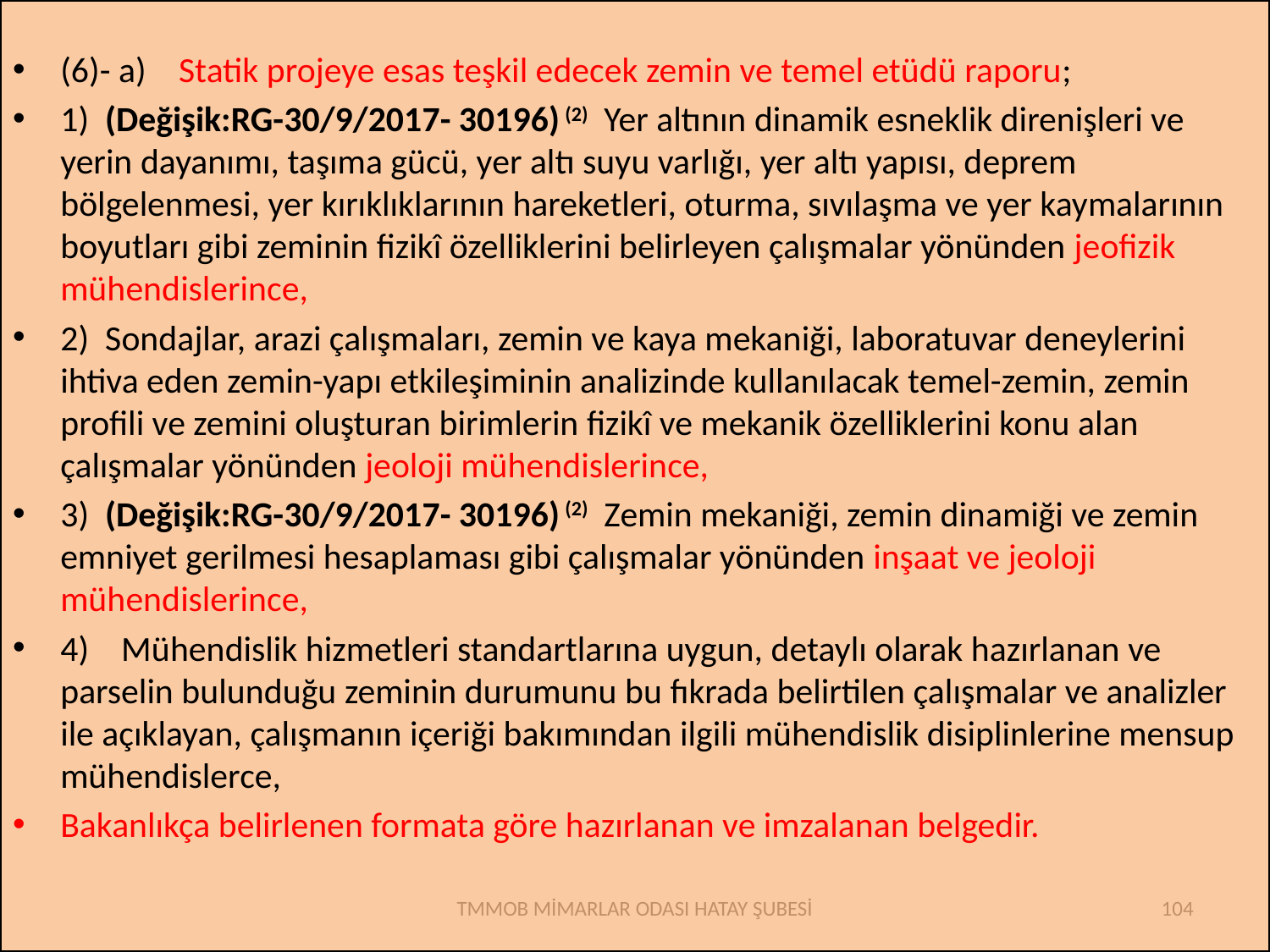

(6)- a)    Statik projeye esas teşkil edecek zemin ve temel etüdü raporu;
1)  (Değişik:RG-30/9/2017- 30196) (2)  Yer altının dinamik esneklik direnişleri ve yerin dayanımı, taşıma gücü, yer altı suyu varlığı, yer altı yapısı, deprem bölgelenmesi, yer kırıklıklarının hareketleri, oturma, sıvılaşma ve yer kaymalarının boyutları gibi zeminin fizikî özelliklerini belirleyen çalışmalar yönünden jeofizik mühendislerince,
2)  Sondajlar, arazi çalışmaları, zemin ve kaya mekaniği, laboratuvar deneylerini ihtiva eden zemin-yapı etkileşiminin analizinde kullanılacak temel-zemin, zemin profili ve zemini oluşturan birimlerin fizikî ve mekanik özelliklerini konu alan çalışmalar yönünden jeoloji mühendislerince,
3)  (Değişik:RG-30/9/2017- 30196) (2)  Zemin mekaniği, zemin dinamiği ve zemin emniyet gerilmesi hesaplaması gibi çalışmalar yönünden inşaat ve jeoloji mühendislerince,
4)    Mühendislik hizmetleri standartlarına uygun, detaylı olarak hazırlanan ve parselin bulunduğu zeminin durumunu bu fıkrada belirtilen çalışmalar ve analizler ile açıklayan, çalışmanın içeriği bakımından ilgili mühendislik disiplinlerine mensup mühendislerce,
Bakanlıkça belirlenen formata göre hazırlanan ve imzalanan belgedir.

TMMOB MİMARLAR ODASI HATAY ŞUBESİ
104